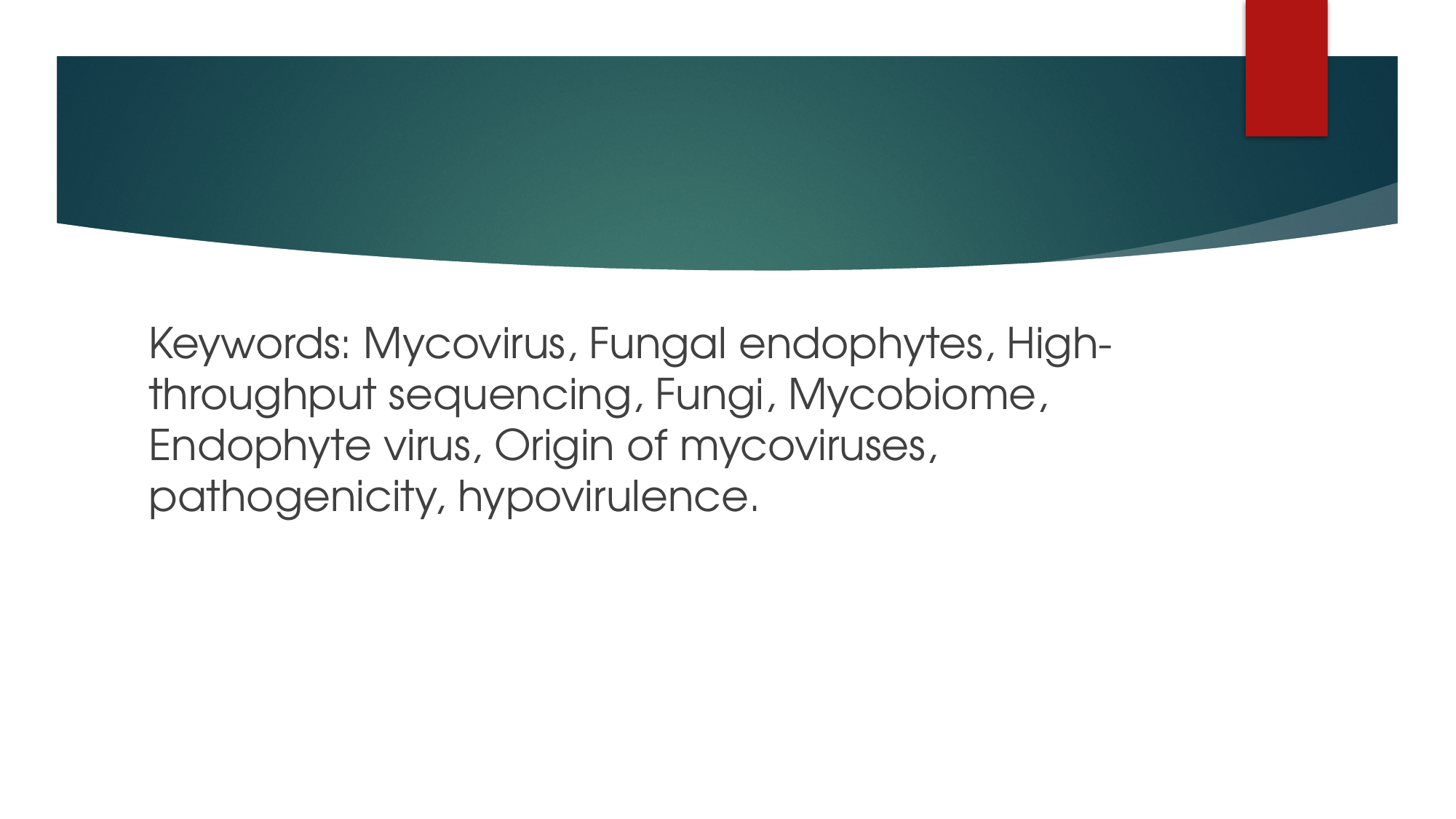

Keywords: Mycovirus, Fungal endophytes, High-throughput sequencing, Fungi, Mycobiome, Endophyte virus, Origin of mycoviruses, pathogenicity, hypovirulence.